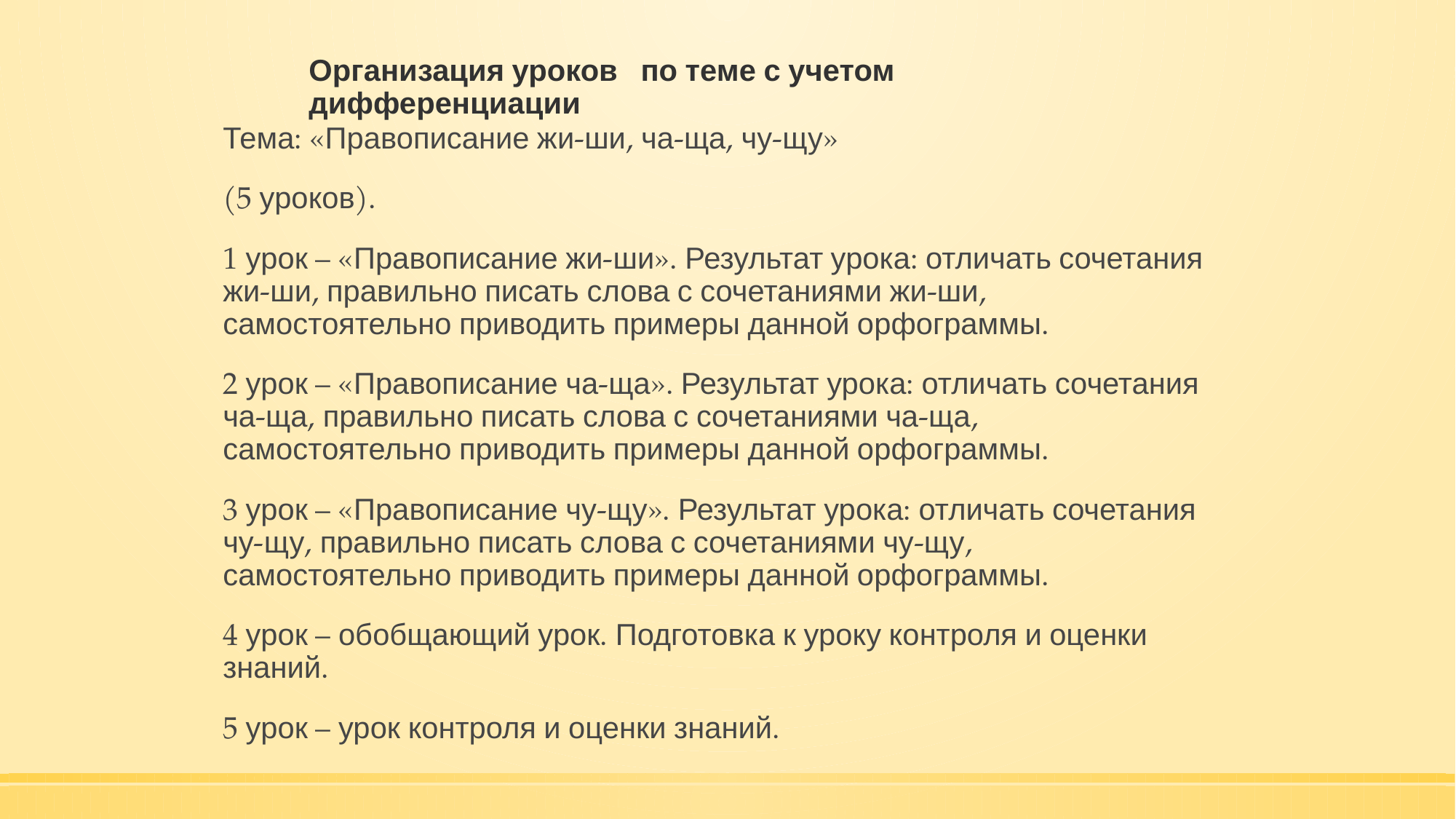

# Организация уроков   по теме с учетом дифференциации
Тема: «Правописание жи-ши, ча-ща, чу-щу»
(5 уроков).
1 урок – «Правописание жи-ши». Результат урока: отличать сочетания жи-ши, правильно писать слова с сочетаниями жи-ши, самостоятельно приводить примеры данной орфограммы.
2 урок – «Правописание ча-ща». Результат урока: отличать сочетания ча-ща, правильно писать слова с сочетаниями ча-ща, самостоятельно приводить примеры данной орфограммы.
3 урок – «Правописание чу-щу». Результат урока: отличать сочетания чу-щу, правильно писать слова с сочетаниями чу-щу, самостоятельно приводить примеры данной орфограммы.
4 урок – обобщающий урок. Подготовка к уроку контроля и оценки знаний.
5 урок – урок контроля и оценки знаний.